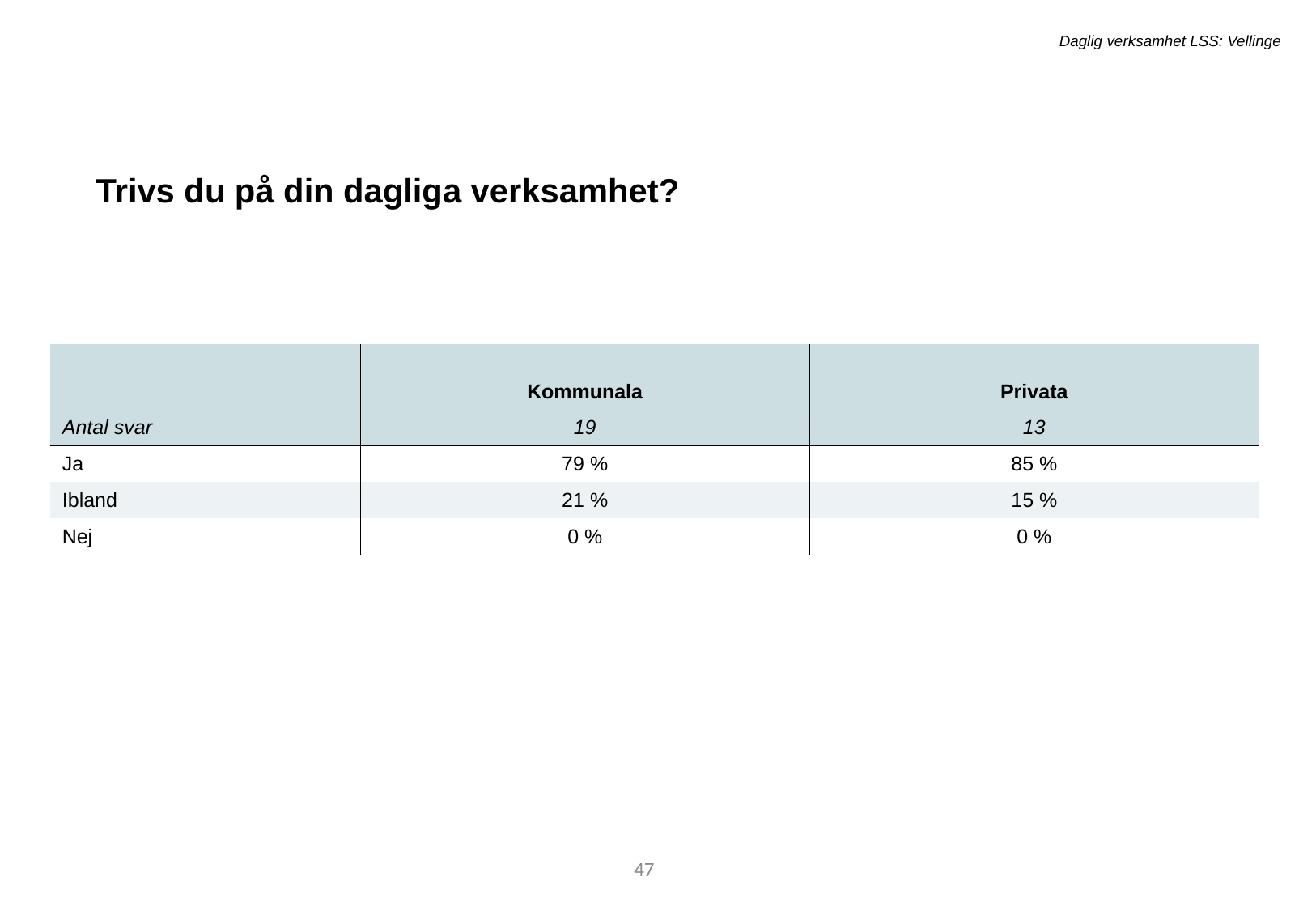

Daglig verksamhet LSS: Vellinge
Trivs du på din dagliga verksamhet?
|  |  |  |
| --- | --- | --- |
|  | Kommunala | Privata |
| Antal svar | 19 | 13 |
| Ja | 79 % | 85 % |
| Ibland | 21 % | 15 % |
| Nej | 0 % | 0 % |
47